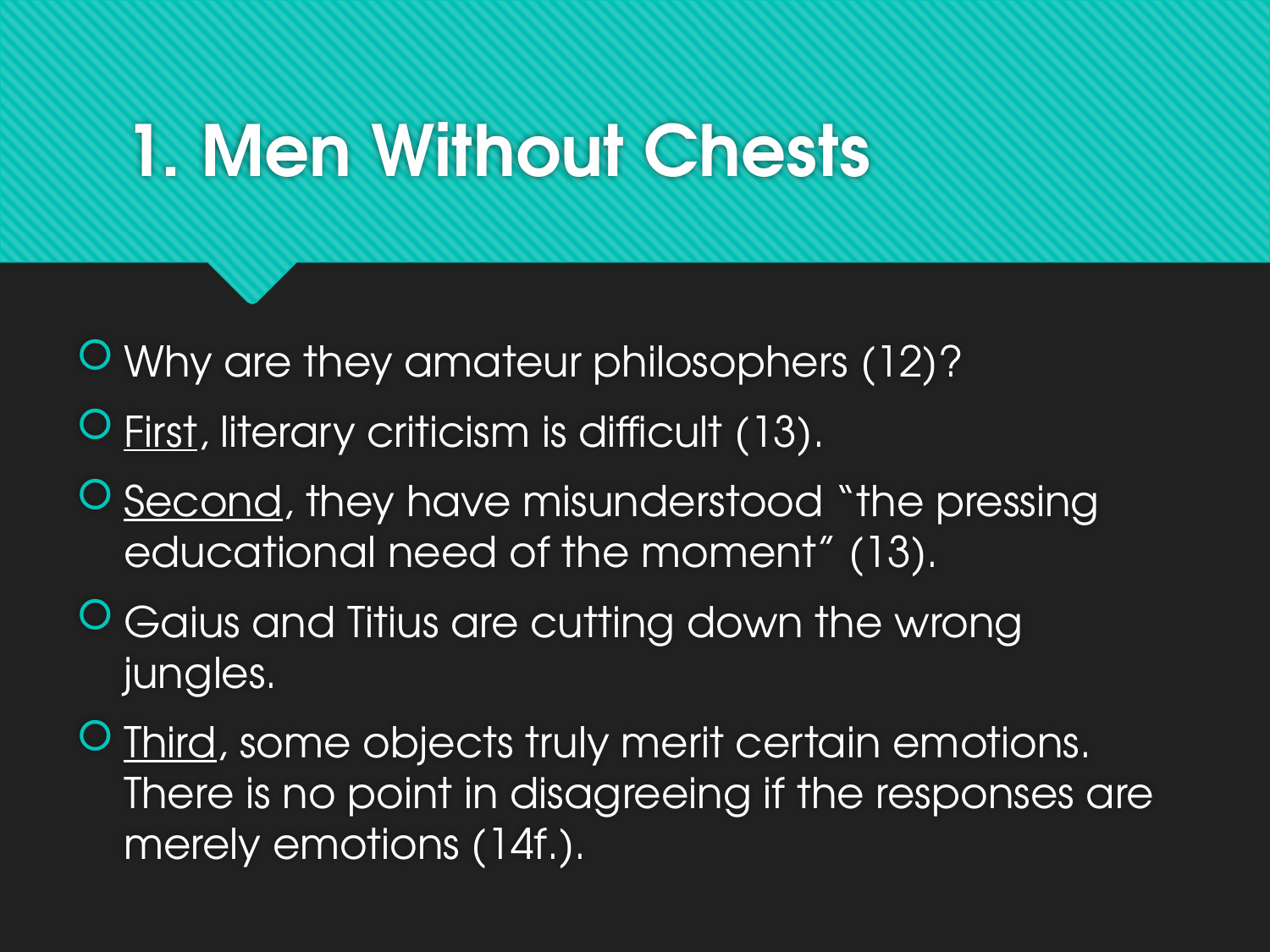

# 1. Men Without Chests
Why are they amateur philosophers (12)?
First, literary criticism is difficult (13).
Second, they have misunderstood “the pressing educational need of the moment” (13).
Gaius and Titius are cutting down the wrong jungles.
Third, some objects truly merit certain emotions. There is no point in disagreeing if the responses are merely emotions (14f.).